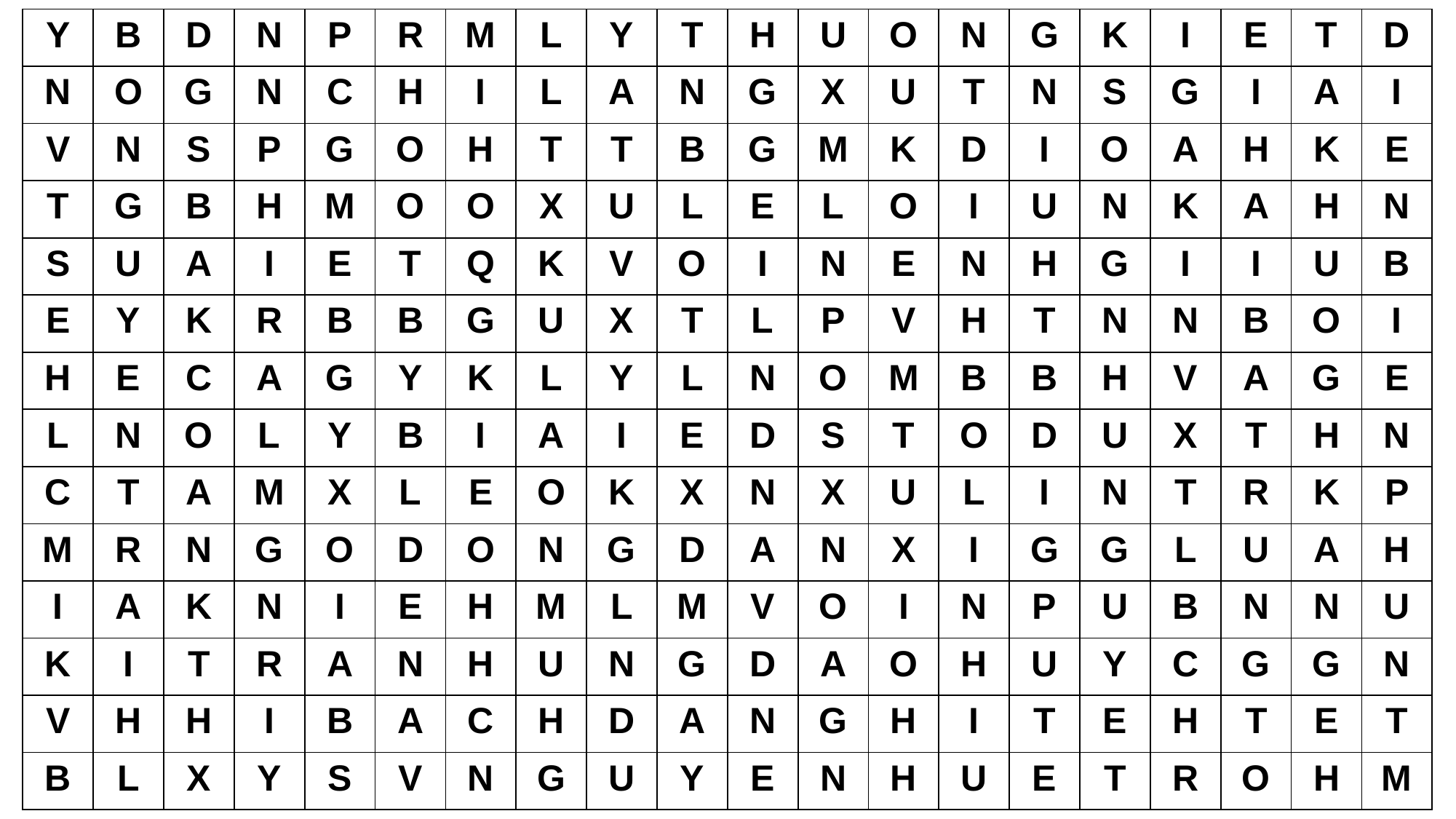

| Y | B | D | N | P | R | M | L | Y | T | H | U | O | N | G | K | I | E | T | D |
| --- | --- | --- | --- | --- | --- | --- | --- | --- | --- | --- | --- | --- | --- | --- | --- | --- | --- | --- | --- |
| N | O | G | N | C | H | I | L | A | N | G | X | U | T | N | S | G | I | A | I |
| V | N | S | P | G | O | H | T | T | B | G | M | K | D | I | O | A | H | K | E |
| T | G | B | H | M | O | O | X | U | L | E | L | O | I | U | N | K | A | H | N |
| S | U | A | I | E | T | Q | K | V | O | I | N | E | N | H | G | I | I | U | B |
| E | Y | K | R | B | B | G | U | X | T | L | P | V | H | T | N | N | B | O | I |
| H | E | C | A | G | Y | K | L | Y | L | N | O | M | B | B | H | V | A | G | E |
| L | N | O | L | Y | B | I | A | I | E | D | S | T | O | D | U | X | T | H | N |
| C | T | A | M | X | L | E | O | K | X | N | X | U | L | I | N | T | R | K | P |
| M | R | N | G | O | D | O | N | G | D | A | N | X | I | G | G | L | U | A | H |
| I | A | K | N | I | E | H | M | L | M | V | O | I | N | P | U | B | N | N | U |
| K | I | T | R | A | N | H | U | N | G | D | A | O | H | U | Y | C | G | G | N |
| V | H | H | I | B | A | C | H | D | A | N | G | H | I | T | E | H | T | E | T |
| B | L | X | Y | S | V | N | G | U | Y | E | N | H | U | E | T | R | O | H | M |
KHỞI ĐỘNG